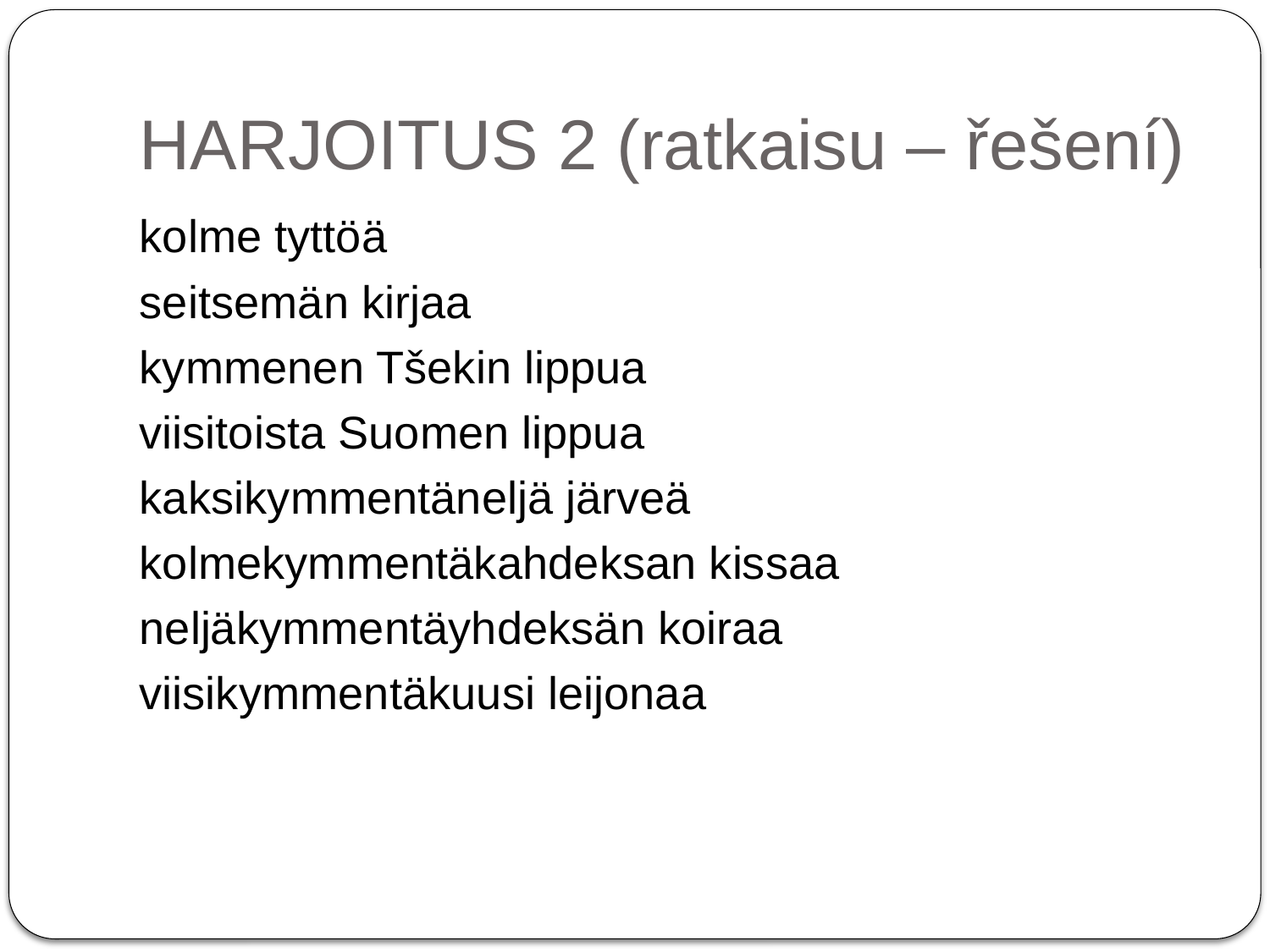

# HARJOITUS 2 (ratkaisu – řešení)
kolme tyttöä
seitsemän kirjaa
kymmenen Tšekin lippua
viisitoista Suomen lippua
kaksikymmentäneljä järveä
kolmekymmentäkahdeksan kissaa
neljäkymmentäyhdeksän koiraa
viisikymmentäkuusi leijonaa